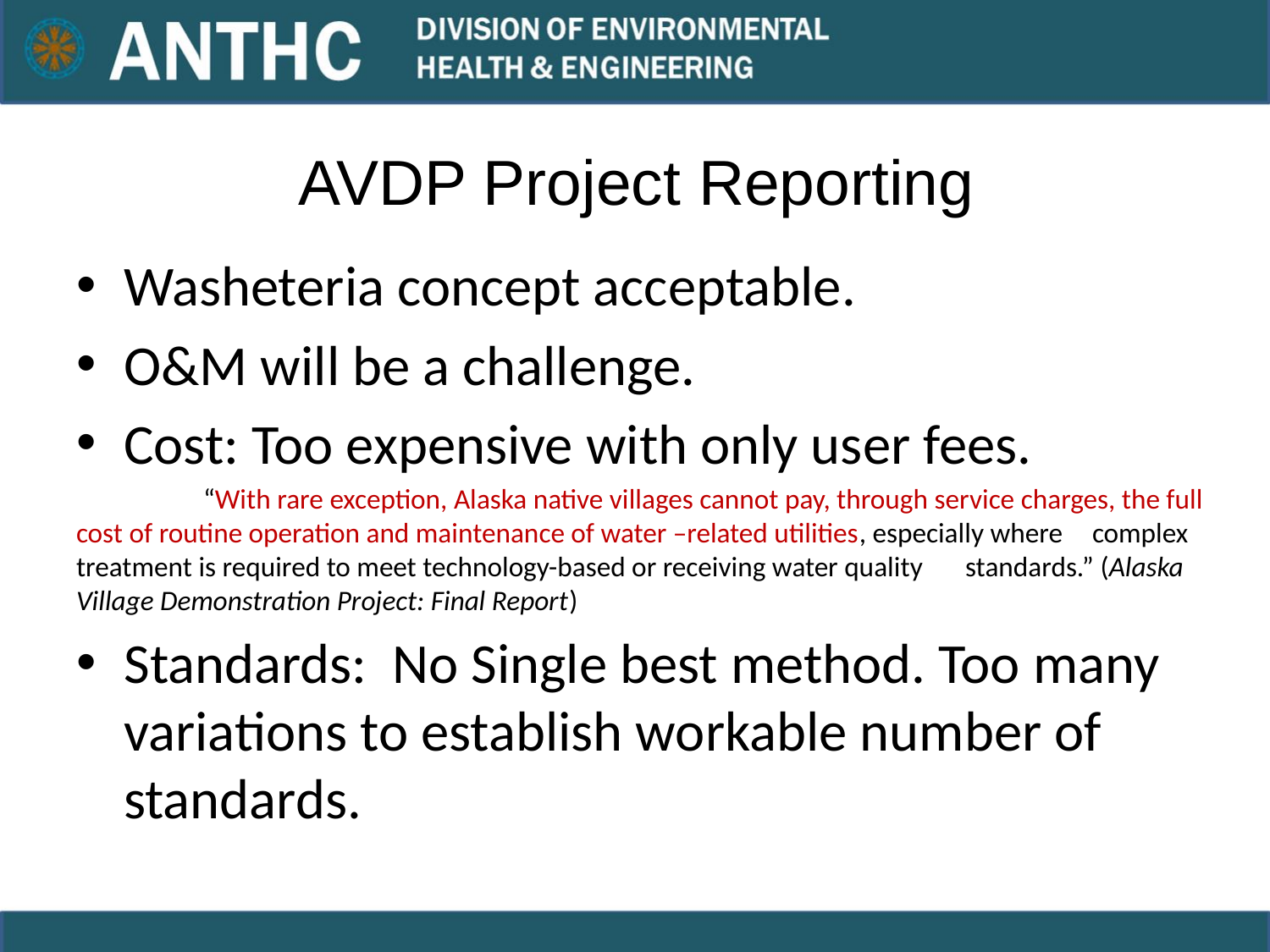

# AVDP Project Reporting
Washeteria concept acceptable.
O&M will be a challenge.
Cost: Too expensive with only user fees.
	“With rare exception, Alaska native villages cannot pay, through service charges, the full 	cost of routine operation and maintenance of water –related utilities, especially where 	complex treatment is required to meet technology-based or receiving water quality 	standards.” (Alaska Village Demonstration Project: Final Report)
Standards:  No Single best method. Too many variations to establish workable number of standards.